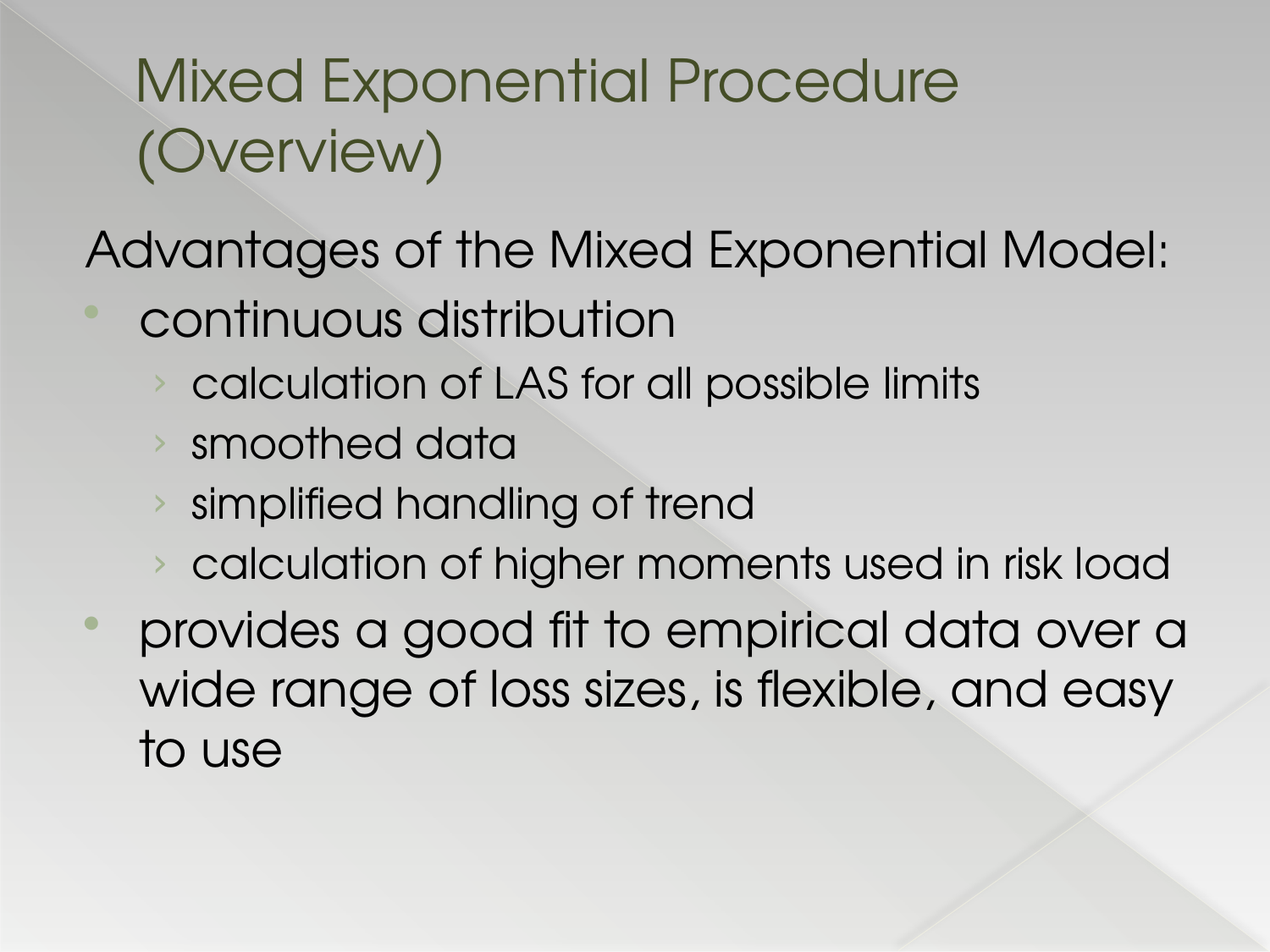

# Mixed Exponential Procedure (Overview)
Advantages of the Mixed Exponential Model:
continuous distribution
calculation of LAS for all possible limits
smoothed data
simplified handling of trend
calculation of higher moments used in risk load
provides a good fit to empirical data over a wide range of loss sizes, is flexible, and easy to use